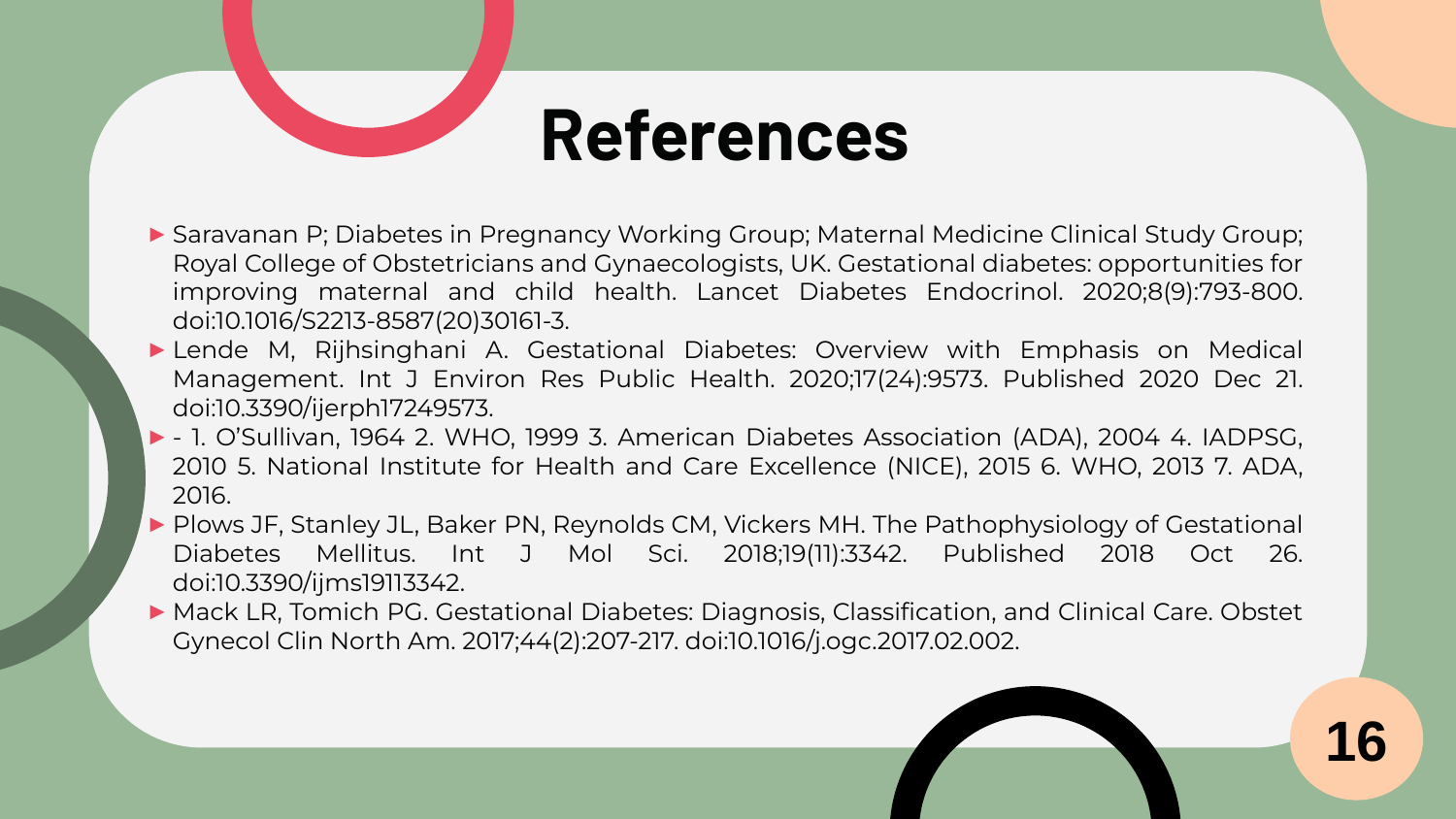

# References
Saravanan P; Diabetes in Pregnancy Working Group; Maternal Medicine Clinical Study Group; Royal College of Obstetricians and Gynaecologists, UK. Gestational diabetes: opportunities for improving maternal and child health. Lancet Diabetes Endocrinol. 2020;8(9):793-800. doi:10.1016/S2213-8587(20)30161-3.
Lende M, Rijhsinghani A. Gestational Diabetes: Overview with Emphasis on Medical Management. Int J Environ Res Public Health. 2020;17(24):9573. Published 2020 Dec 21. doi:10.3390/ijerph17249573.
- 1. O’Sullivan, 1964 2. WHO, 1999 3. American Diabetes Association (ADA), 2004 4. IADPSG, 2010 5. National Institute for Health and Care Excellence (NICE), 2015 6. WHO, 2013 7. ADA, 2016.
Plows JF, Stanley JL, Baker PN, Reynolds CM, Vickers MH. The Pathophysiology of Gestational Diabetes Mellitus. Int J Mol Sci. 2018;19(11):3342. Published 2018 Oct 26. doi:10.3390/ijms19113342.
Mack LR, Tomich PG. Gestational Diabetes: Diagnosis, Classification, and Clinical Care. Obstet Gynecol Clin North Am. 2017;44(2):207-217. doi:10.1016/j.ogc.2017.02.002.

16